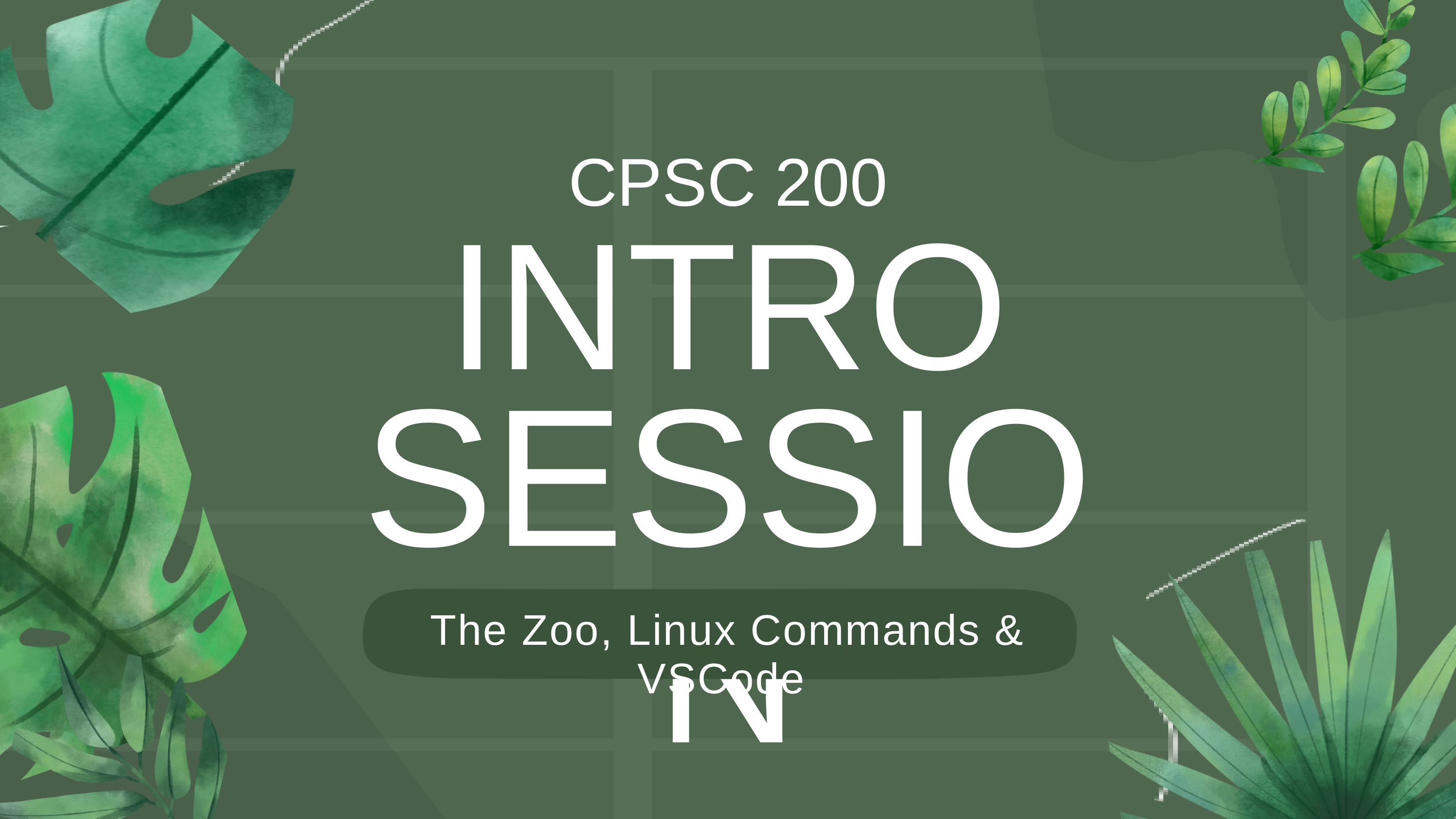

CPSC 200
INTRO
SESSION

The Zoo, Linux Commands & VSCode